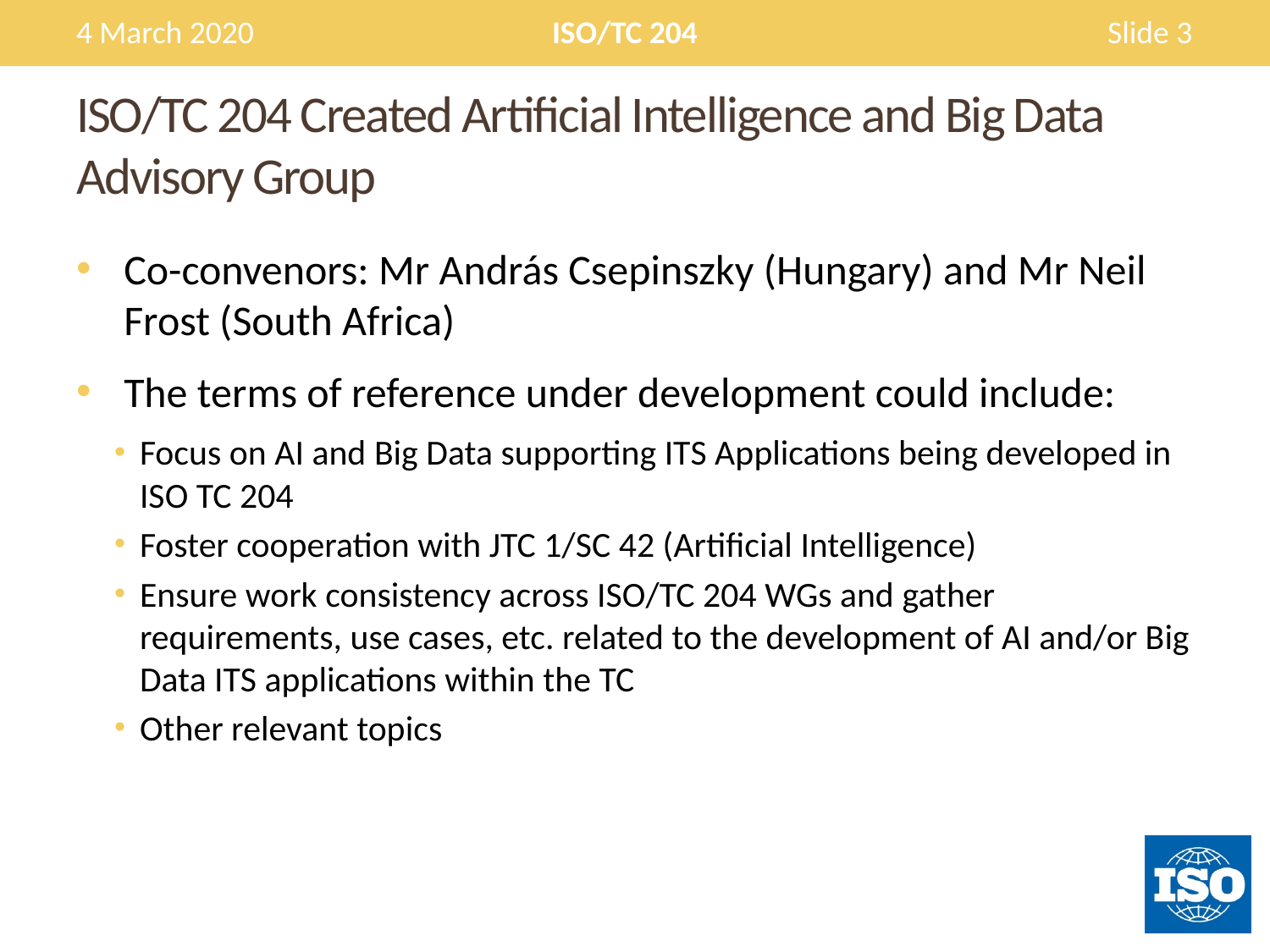

4 March 2020
ISO/TC 204
Slide 3
# ISO/TC 204 Created Artificial Intelligence and Big Data Advisory Group
Co-convenors: Mr András Csepinszky (Hungary) and Mr Neil Frost (South Africa)
The terms of reference under development could include:
Focus on AI and Big Data supporting ITS Applications being developed in ISO TC 204
Foster cooperation with JTC 1/SC 42 (Artificial Intelligence)
Ensure work consistency across ISO/TC 204 WGs and gather requirements, use cases, etc. related to the development of AI and/or Big Data ITS applications within the TC
Other relevant topics